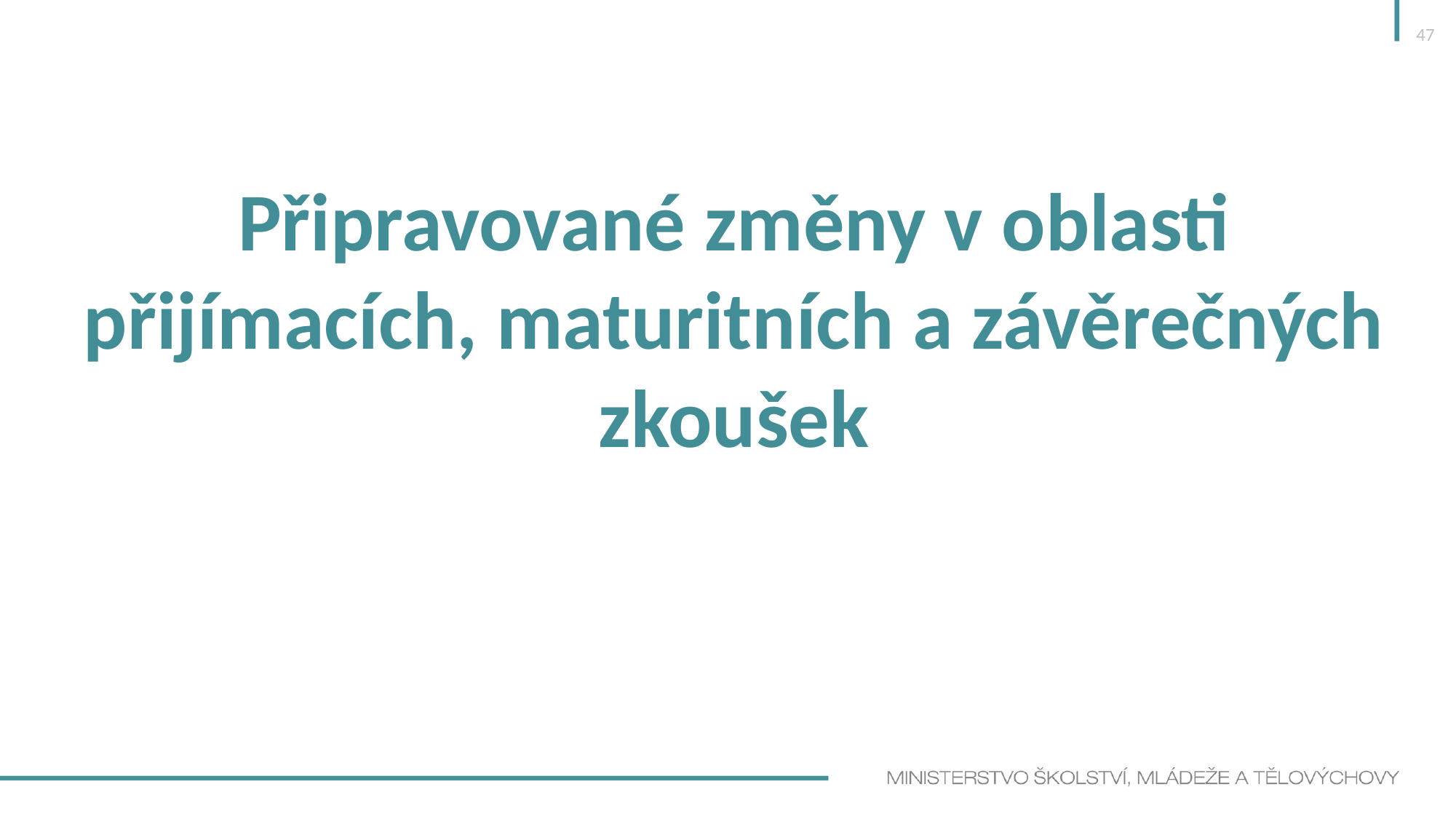

47
Připravované změny v oblasti přijímacích, maturitních a závěrečných zkoušek